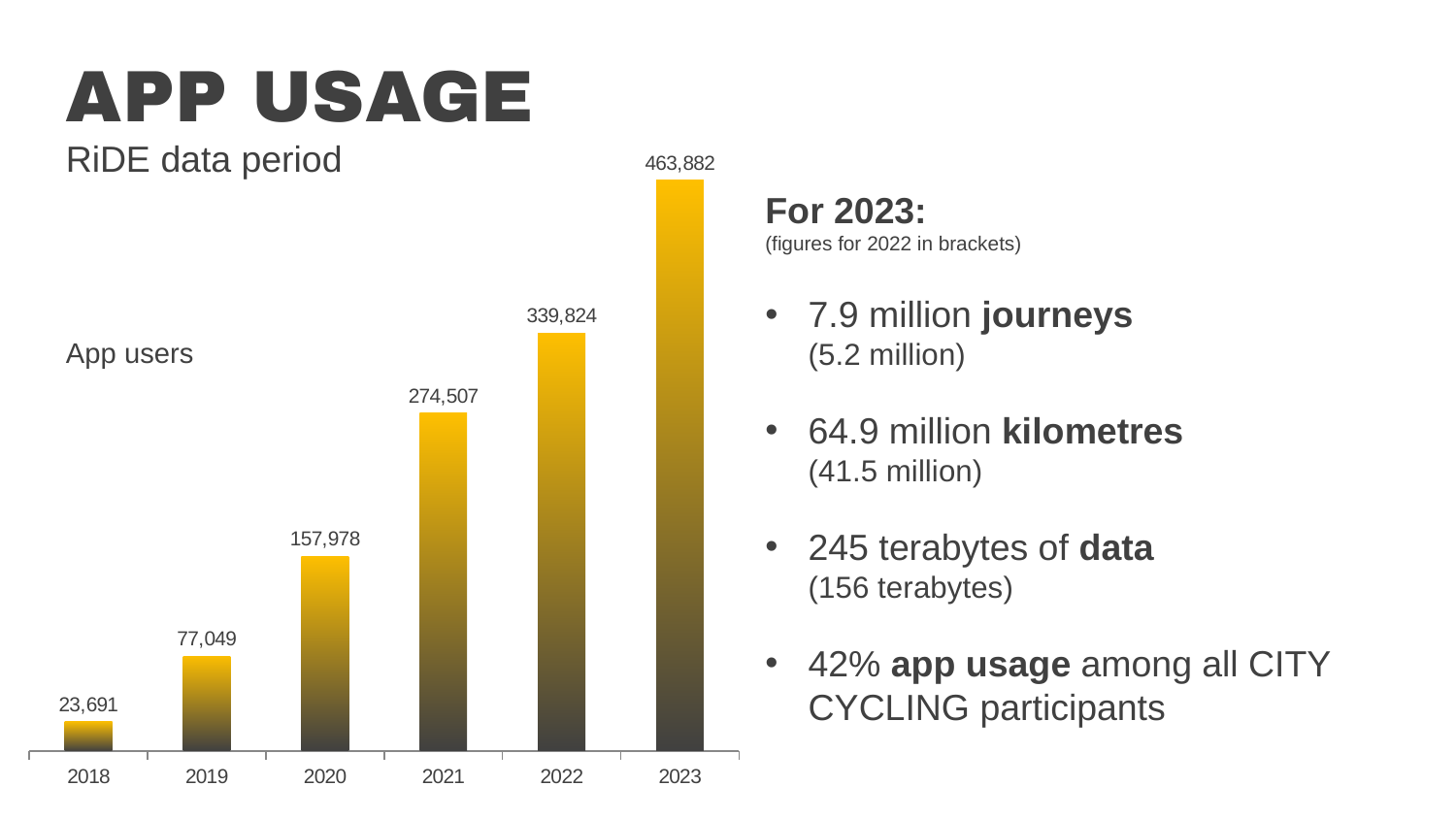

App usage
RiDE data period

### Chart

| Category |  |
|---|---|
| 2018 | 23691.0 |
| 2019 | 77049.0 |
| 2020 | 157978.0 |
| 2021 | 274507.0 |
| 2022 | 339824.0 |
| 2023 | 463882.0 |
For 2023:
(figures for 2022 in brackets)
7.9 million journeys
(5.2 million)
64.9 million kilometres
(41.5 million)
245 terabytes of data
(156 terabytes)
42% app usage among all CITY CYCLING participants
App users